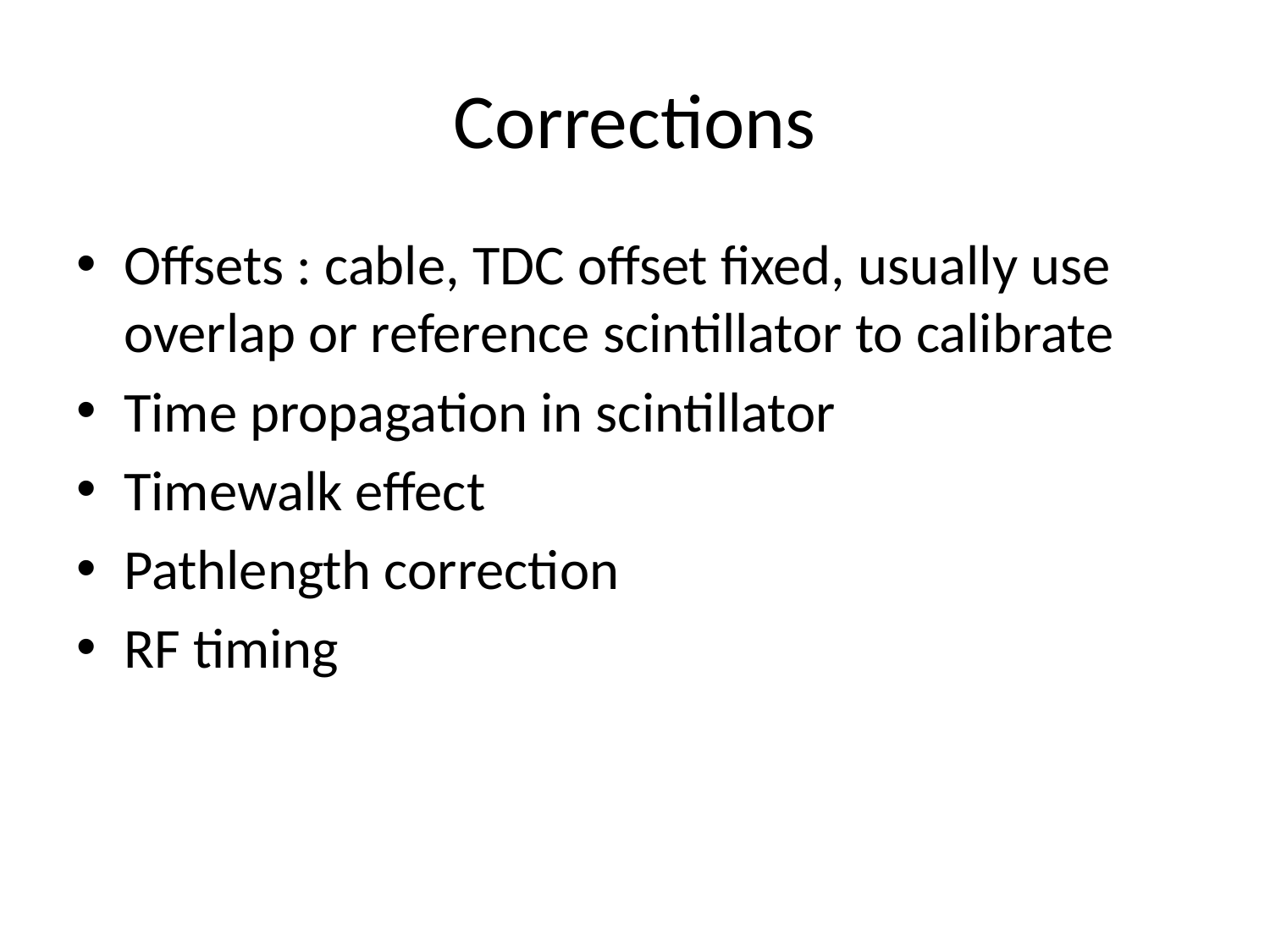

# Corrections
Offsets : cable, TDC offset fixed, usually use overlap or reference scintillator to calibrate
Time propagation in scintillator
Timewalk effect
Pathlength correction
RF timing